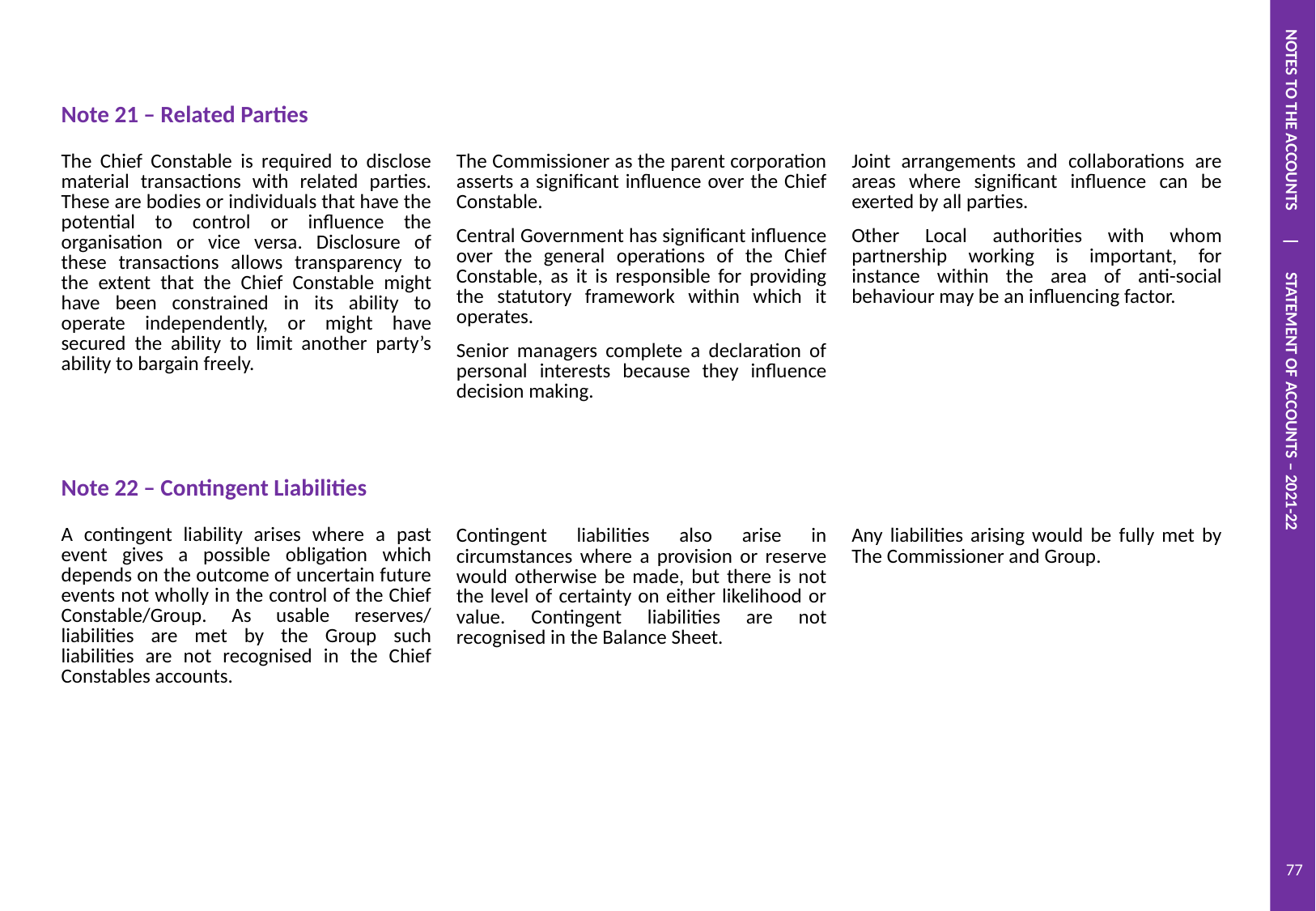

NOTES TO THE ACCOUNTS       |       STATEMENT OF ACCOUNTS – 2021-22
|  |  |  |
| --- | --- | --- |
| Note 21 – Related Parties |  |  |
| The Chief Constable is required to disclose material transactions with related parties. These are bodies or individuals that have the potential to control or influence the organisation or vice versa. Disclosure of these transactions allows transparency to the extent that the Chief Constable might have been constrained in its ability to operate independently, or might have secured the ability to limit another party’s ability to bargain freely. | The Commissioner as the parent corporation asserts a significant influence over the Chief Constable. Central Government has significant influence over the general operations of the Chief Constable, as it is responsible for providing the statutory framework within which it operates. Senior managers complete a declaration of personal interests because they influence decision making. | Joint arrangements and collaborations are areas where significant influence can be exerted by all parties. Other Local authorities with whom partnership working is important, for instance within the area of anti-social behaviour may be an influencing factor. |
| Note 22 – Contingent Liabilities |  |  |
| A contingent liability arises where a past event gives a possible obligation which depends on the outcome of uncertain future events not wholly in the control of the Chief Constable/Group. As usable reserves/ liabilities are met by the Group such liabilities are not recognised in the Chief Constables accounts. | Contingent liabilities also arise in circumstances where a provision or reserve would otherwise be made, but there is not the level of certainty on either likelihood or value. Contingent liabilities are not recognised in the Balance Sheet. | Any liabilities arising would be fully met by The Commissioner and Group. |
77